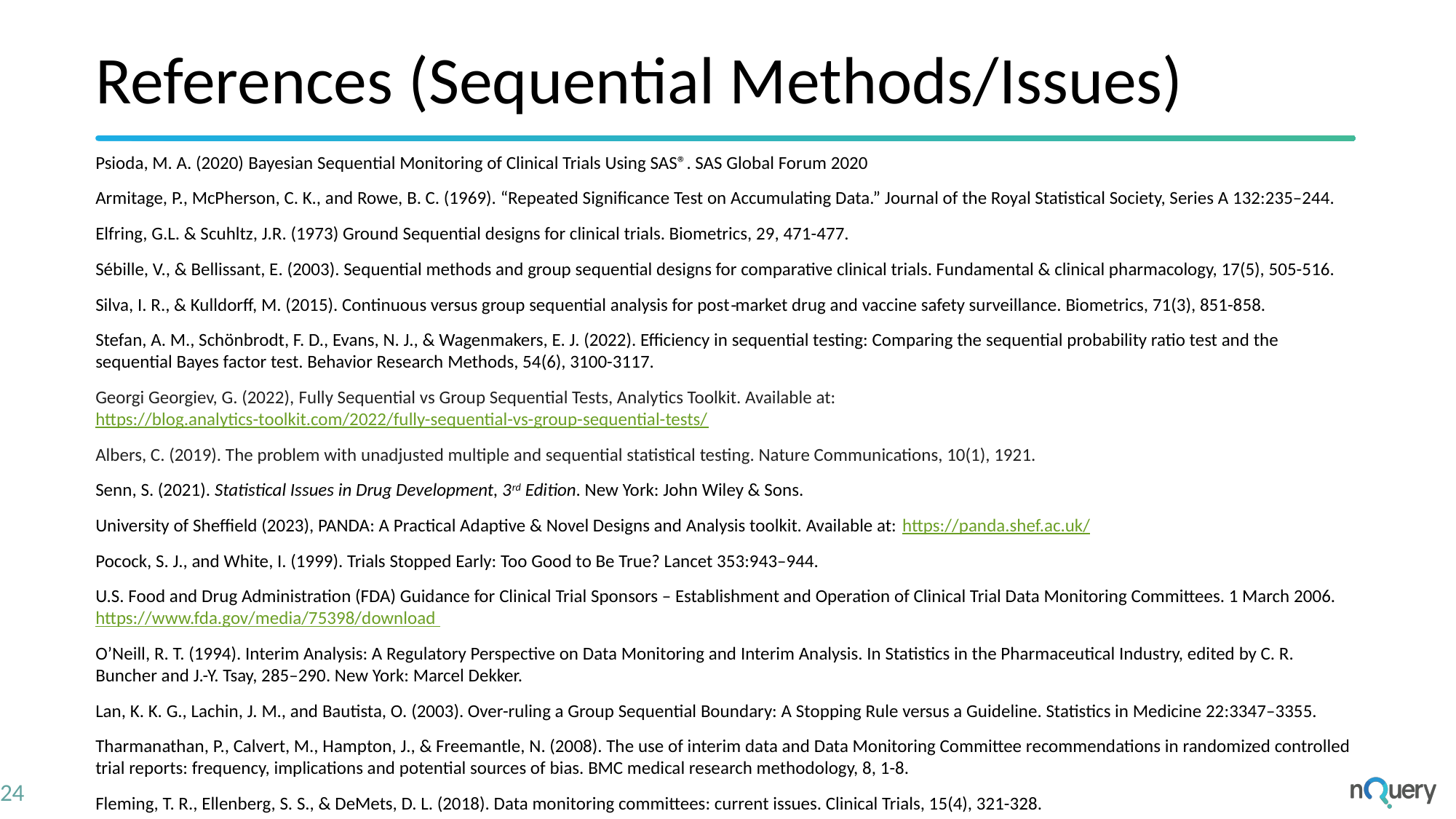

# References (Sequential Methods/Issues)
Psioda, M. A. (2020) Bayesian Sequential Monitoring of Clinical Trials Using SAS®. SAS Global Forum 2020
Armitage, P., McPherson, C. K., and Rowe, B. C. (1969). “Repeated Significance Test on Accumulating Data.” Journal of the Royal Statistical Society, Series A 132:235–244.
Elfring, G.L. & Scuhltz, J.R. (1973) Ground Sequential designs for clinical trials. Biometrics, 29, 471-477.
Sébille, V., & Bellissant, E. (2003). Sequential methods and group sequential designs for comparative clinical trials. Fundamental & clinical pharmacology, 17(5), 505-516.
Silva, I. R., & Kulldorff, M. (2015). Continuous versus group sequential analysis for post‐market drug and vaccine safety surveillance. Biometrics, 71(3), 851-858.
Stefan, A. M., Schönbrodt, F. D., Evans, N. J., & Wagenmakers, E. J. (2022). Efficiency in sequential testing: Comparing the sequential probability ratio test and the sequential Bayes factor test. Behavior Research Methods, 54(6), 3100-3117.
Georgi Georgiev, G. (2022), Fully Sequential vs Group Sequential Tests, Analytics Toolkit. Available at: https://blog.analytics-toolkit.com/2022/fully-sequential-vs-group-sequential-tests/
Albers, C. (2019). The problem with unadjusted multiple and sequential statistical testing. Nature Communications, 10(1), 1921.
Senn, S. (2021). Statistical Issues in Drug Development, 3rd Edition. New York: John Wiley & Sons.
University of Sheffield (2023), PANDA: A Practical Adaptive & Novel Designs and Analysis toolkit. Available at: https://panda.shef.ac.uk/
Pocock, S. J., and White, I. (1999). Trials Stopped Early: Too Good to Be True? Lancet 353:943–944.
U.S. Food and Drug Administration (FDA) Guidance for Clinical Trial Sponsors – Establishment and Operation of Clinical Trial Data Monitoring Committees. 1 March 2006. https://www.fda.gov/media/75398/download
O’Neill, R. T. (1994). Interim Analysis: A Regulatory Perspective on Data Monitoring and Interim Analysis. In Statistics in the Pharmaceutical Industry, edited by C. R. Buncher and J.-Y. Tsay, 285–290. New York: Marcel Dekker.
Lan, K. K. G., Lachin, J. M., and Bautista, O. (2003). Over-ruling a Group Sequential Boundary: A Stopping Rule versus a Guideline. Statistics in Medicine 22:3347–3355.
Tharmanathan, P., Calvert, M., Hampton, J., & Freemantle, N. (2008). The use of interim data and Data Monitoring Committee recommendations in randomized controlled trial reports: frequency, implications and potential sources of bias. BMC medical research methodology, 8, 1-8.
Fleming, T. R., Ellenberg, S. S., & DeMets, D. L. (2018). Data monitoring committees: current issues. Clinical Trials, 15(4), 321-328.

24